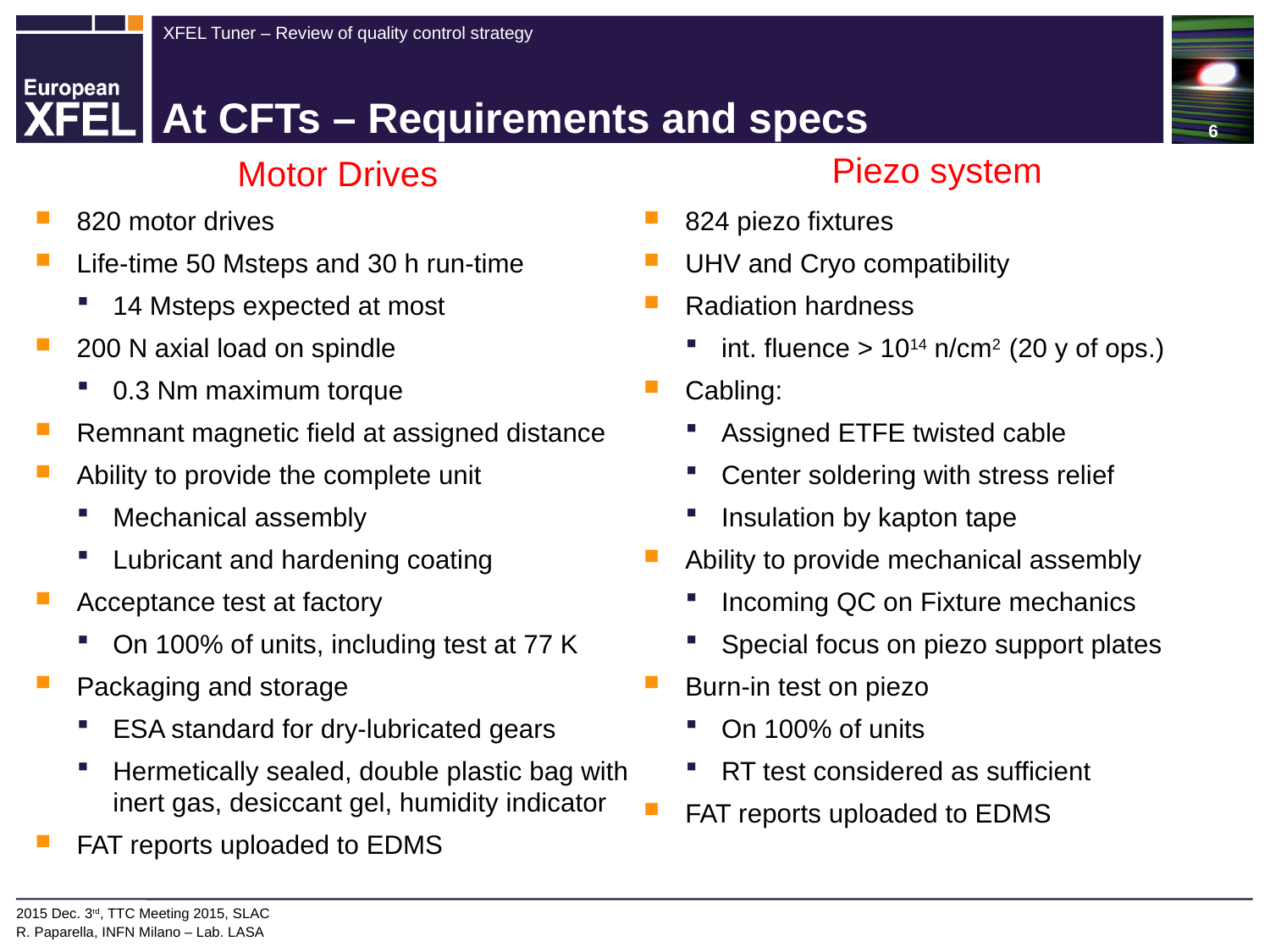

# At CFTs – Requirements and specs
Piezo system
Motor Drives
820 motor drives
Life-time 50 Msteps and 30 h run-time
14 Msteps expected at most
200 N axial load on spindle
0.3 Nm maximum torque
Remnant magnetic field at assigned distance
Ability to provide the complete unit
Mechanical assembly
Lubricant and hardening coating
Acceptance test at factory
On 100% of units, including test at 77 K
Packaging and storage
ESA standard for dry-lubricated gears
Hermetically sealed, double plastic bag with inert gas, desiccant gel, humidity indicator
FAT reports uploaded to EDMS

824 piezo fixtures
UHV and Cryo compatibility
Radiation hardness
int. fluence > 1014 n/cm2  (20 y of ops.)
Cabling:
Assigned ETFE twisted cable
Center soldering with stress relief
Insulation by kapton tape
Ability to provide mechanical assembly
Incoming QC on Fixture mechanics
Special focus on piezo support plates
Burn-in test on piezo
On 100% of units
RT test considered as sufficient
FAT reports uploaded to EDMS